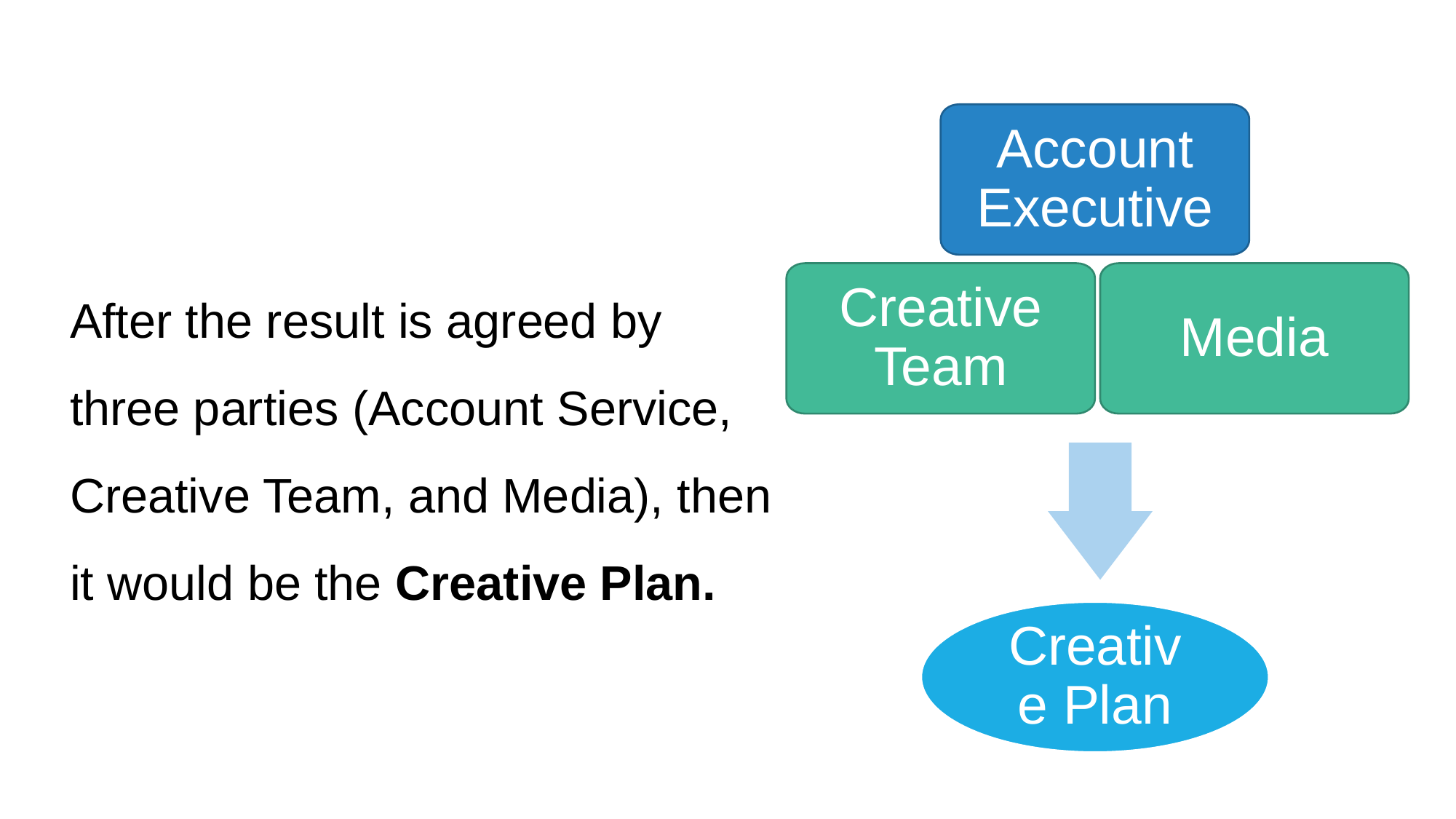

Account Executive
After the result is agreed by three parties (Account Service, Creative Team, and Media), then it would be the Creative Plan.
Creative Team
Media

Creative Plan